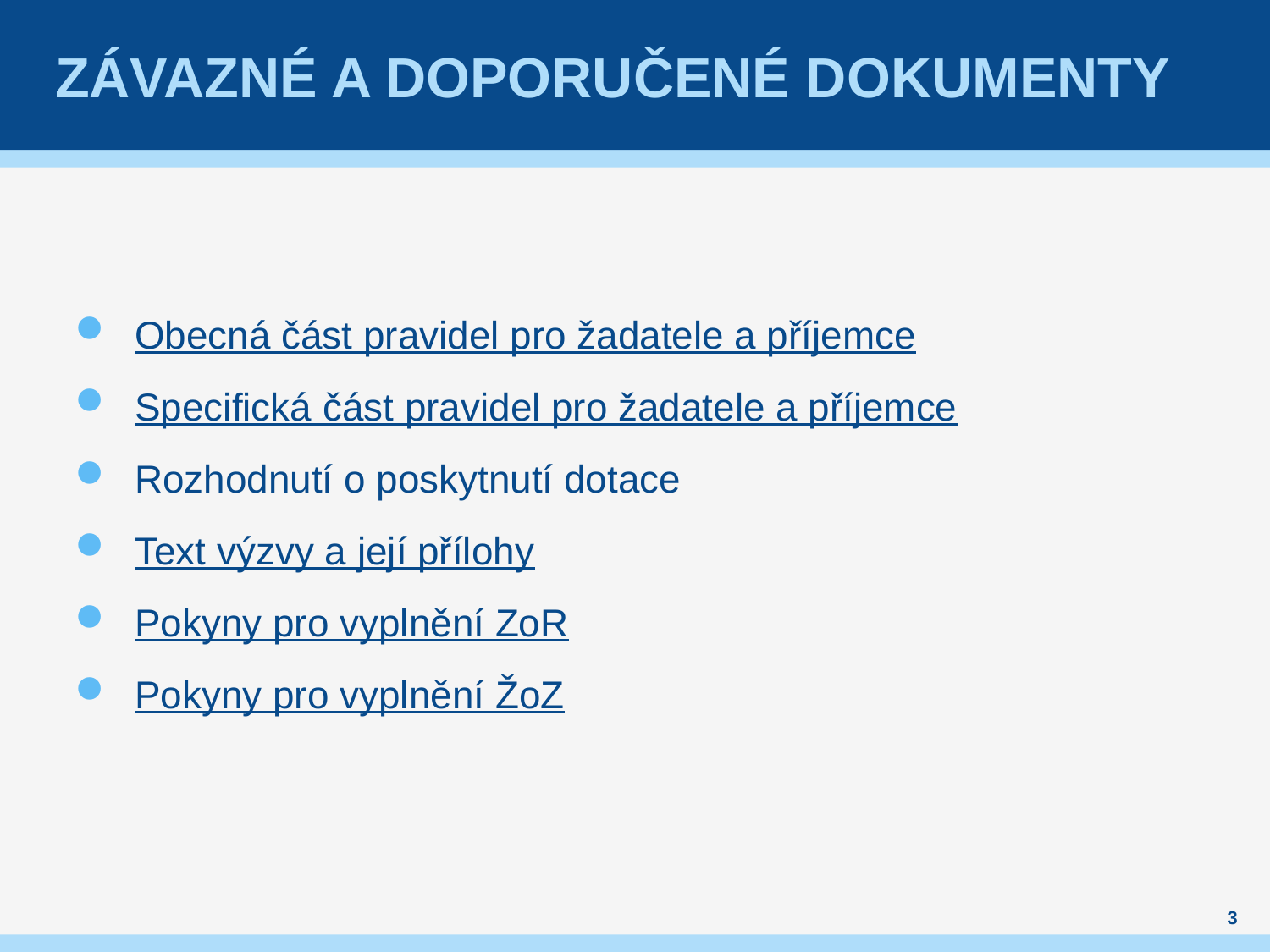

# ZÁVAZNÉ a doporučené DOKUMENTY
Obecná část pravidel pro žadatele a příjemce
Specifická část pravidel pro žadatele a příjemce
Rozhodnutí o poskytnutí dotace
Text výzvy a její přílohy
Pokyny pro vyplnění ZoR
Pokyny pro vyplnění ŽoZ
3